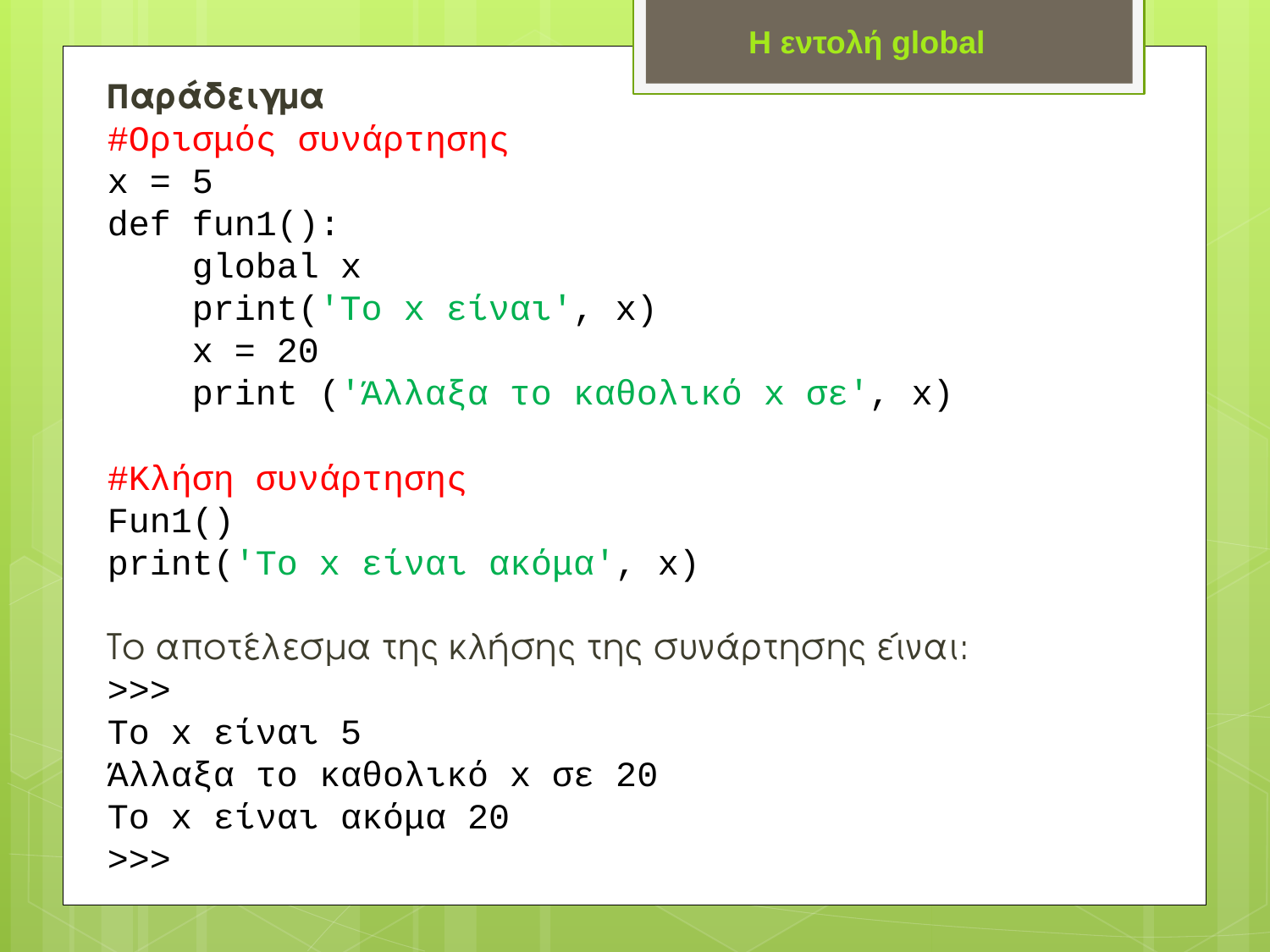

Η εντολή global
Παράδειγμα
#Ορισμός συνάρτησης
x = 5
def fun1():
    global x
    print('Το x είναι', x)
    x = 20
    print ('Άλλαξα το καθολικό x σε', x)

#Κλήση συνάρτησης
Fun1()
print('Το x είναι ακόμα', x)

Το αποτέλεσμα της κλήσης της συνάρτησης είναι:
>>>
Το x είναι 5
Άλλαξα το καθολικό x σε 20
Το x είναι ακόμα 20
>>>